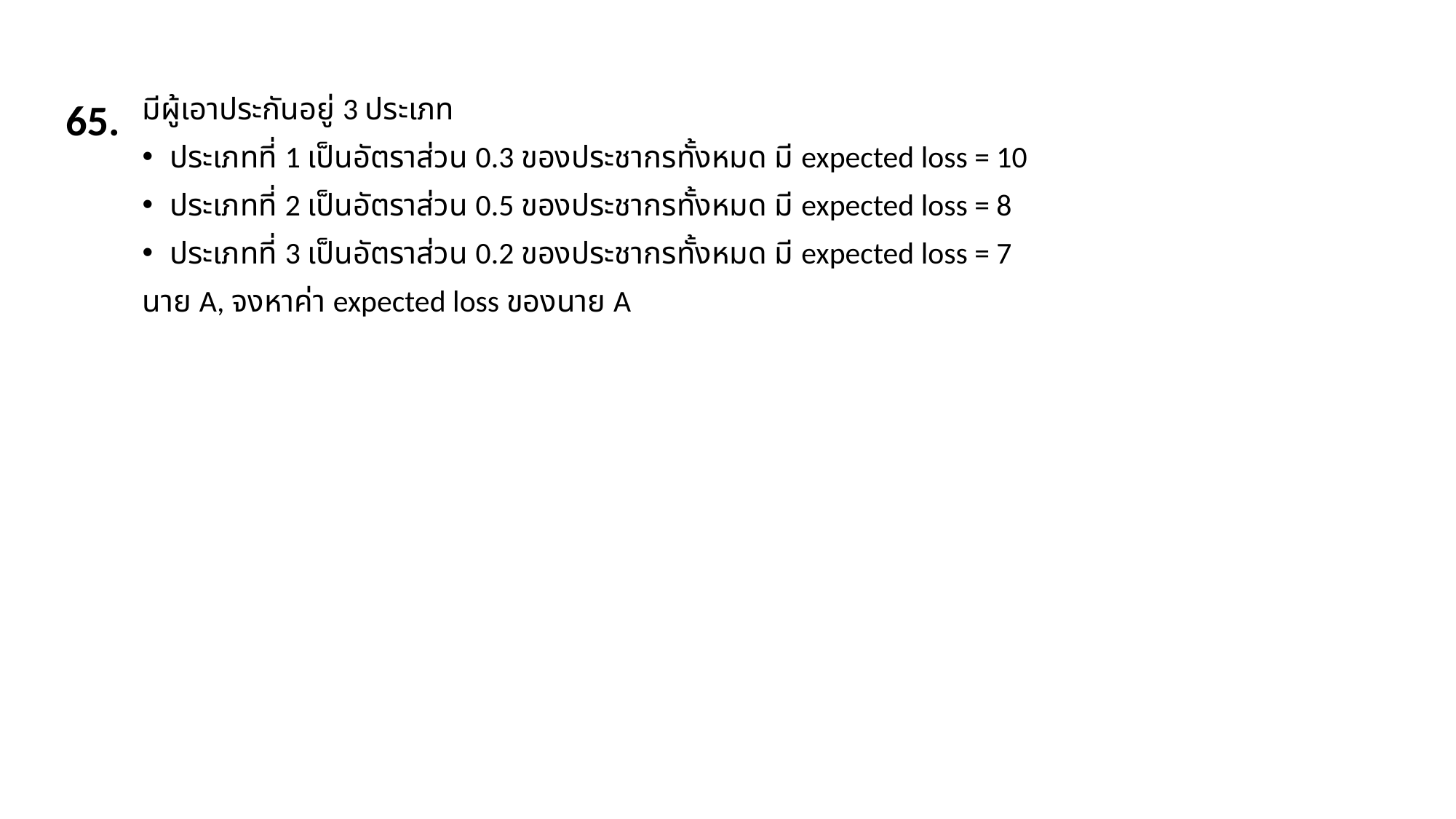

65.
มีผู้เอาประกันอยู่ 3 ประเภท
ประเภทที่ 1 เป็นอัตราส่วน 0.3 ของประชากรทั้งหมด มี expected loss = 10
ประเภทที่ 2 เป็นอัตราส่วน 0.5 ของประชากรทั้งหมด มี expected loss = 8
ประเภทที่ 3 เป็นอัตราส่วน 0.2 ของประชากรทั้งหมด มี expected loss = 7
นาย A, จงหาค่า expected loss ของนาย A